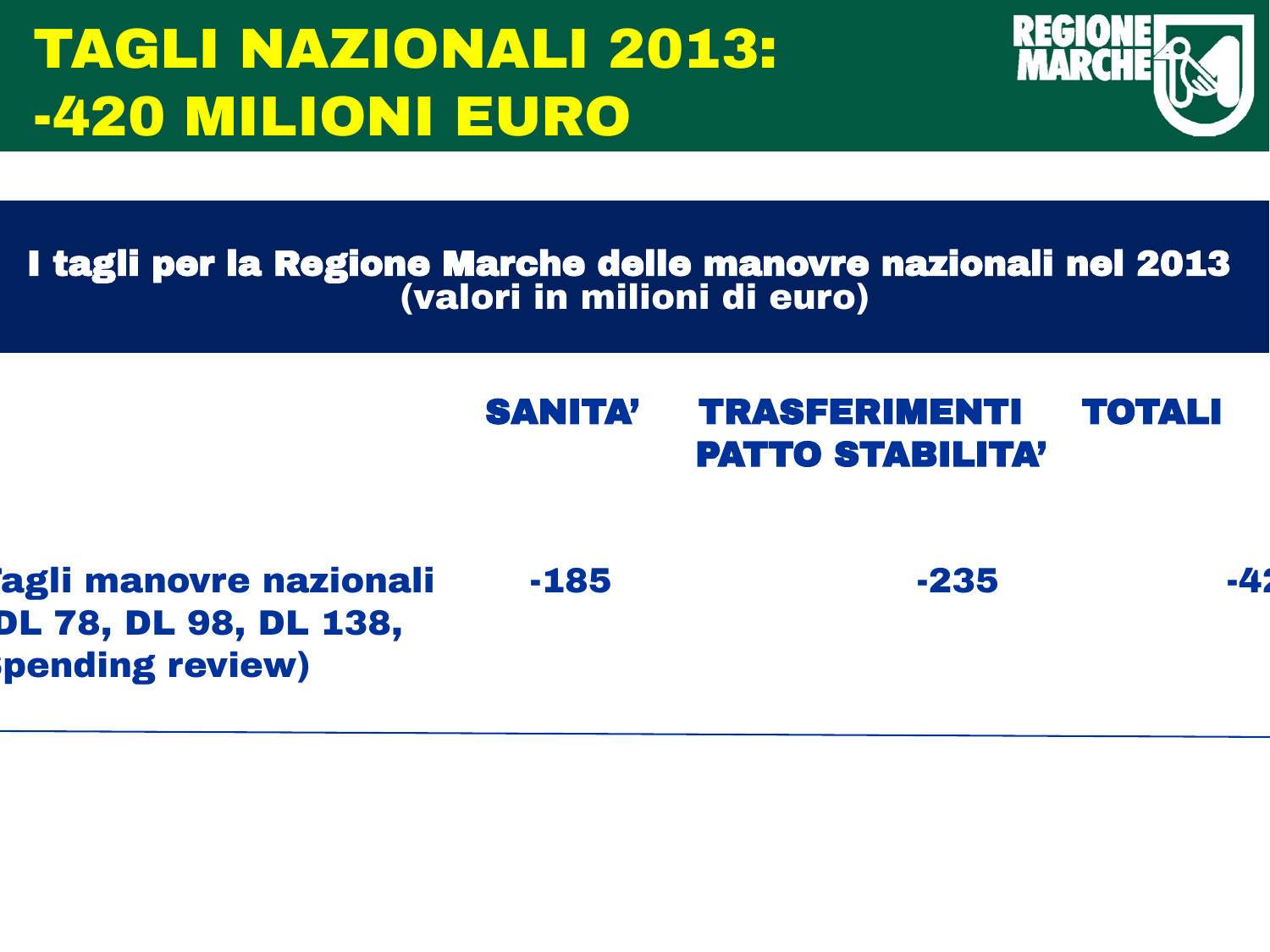

# TAGLI NAZIONALI 2013: -420 MILIONI EURO

I tagli per la Regione Marche delle manovre nazionali nel 2013
(valori in milioni di euro)

				SANITA’     TRASFERIMENTI     TOTALI
					       PATTO STABILITA’

Tagli manovre nazionali        -185	               -235	         -420
(DL 78, DL 98, DL 138,
Spending review)